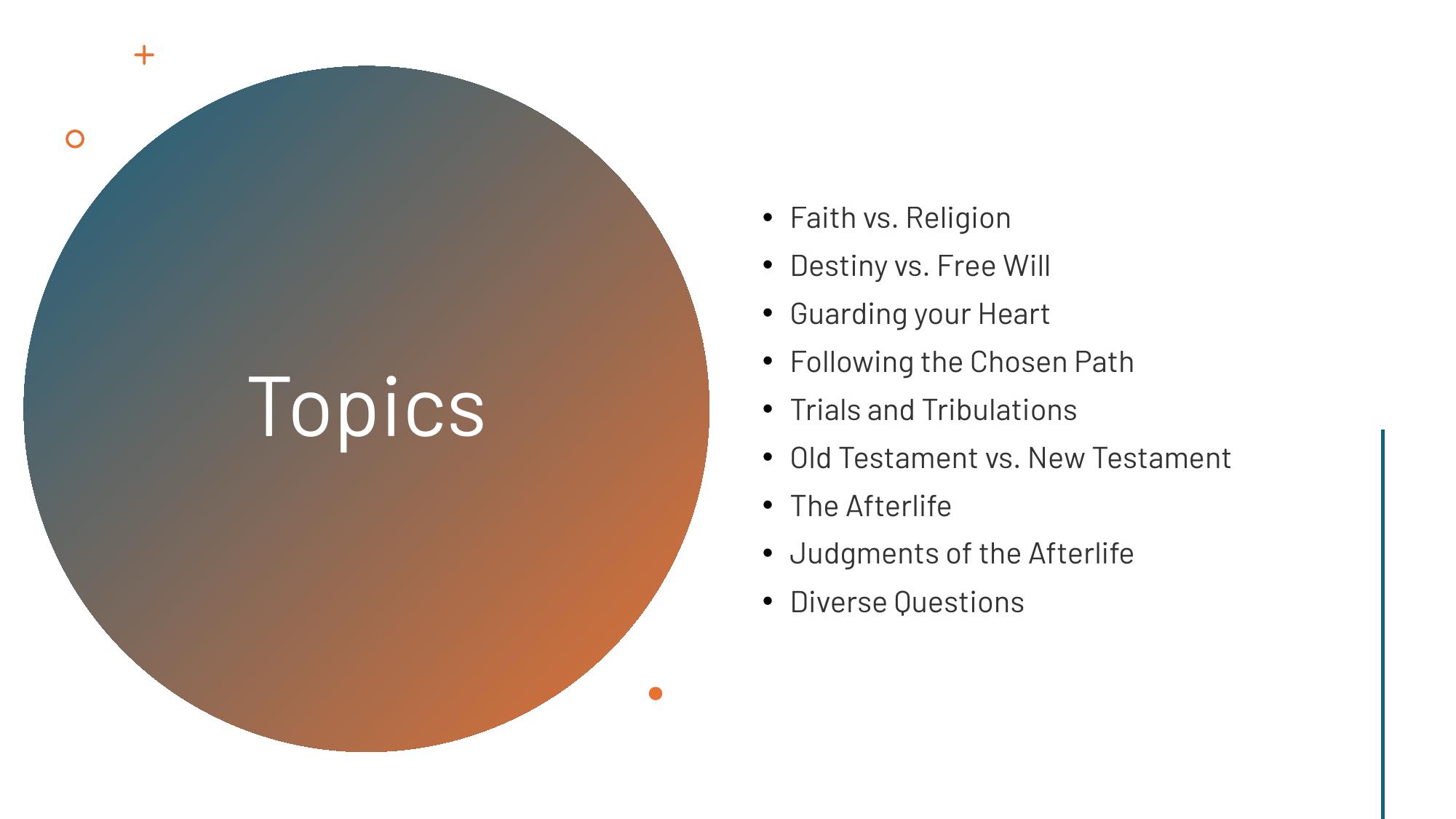

Faith vs. Religion
Destiny vs. Free Will
Guarding your Heart
Following the Chosen Path
Trials and Tribulations
Old Testament vs. New Testament
The Afterlife
Judgments of the Afterlife
Diverse Questions

# Topics